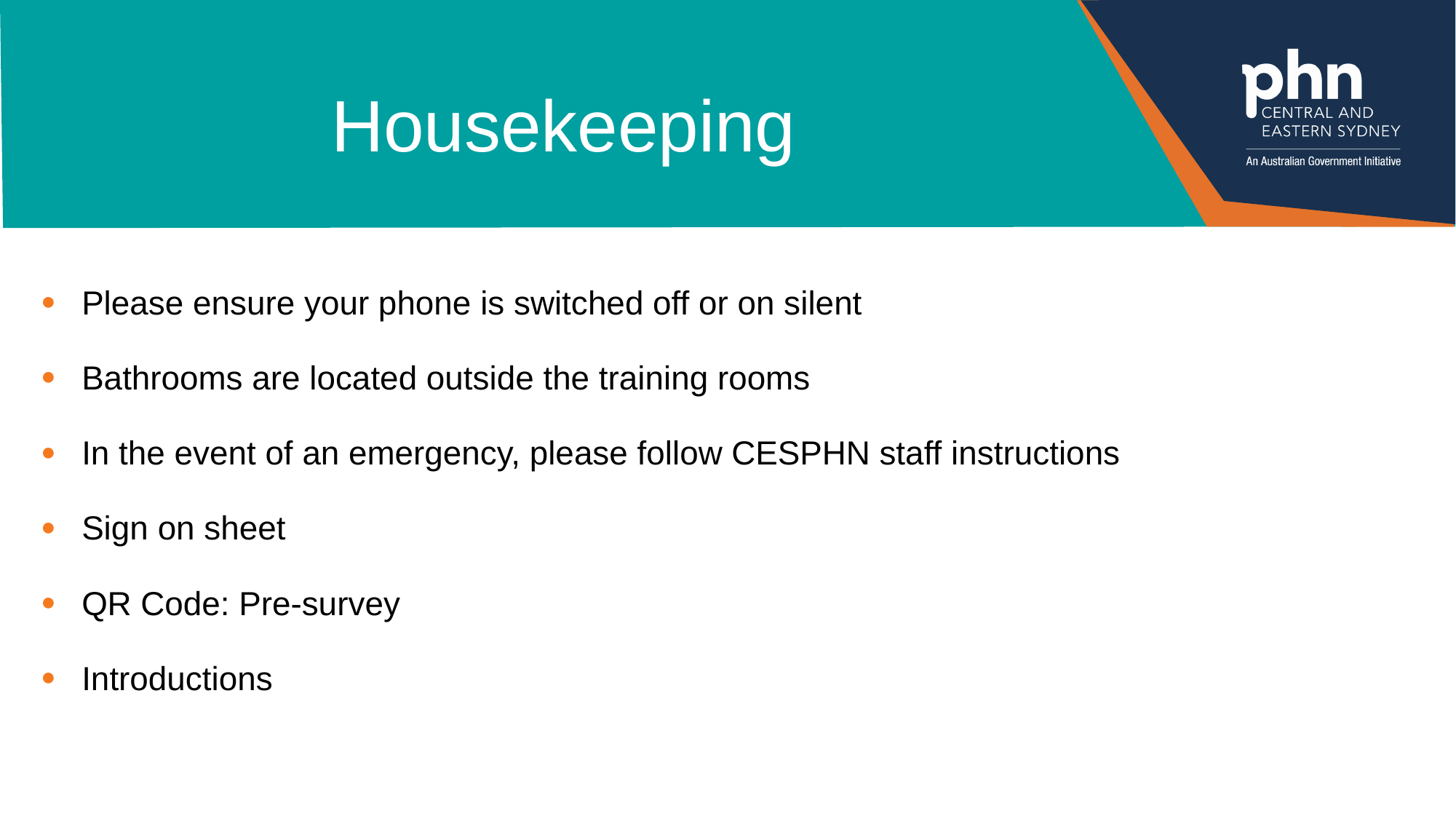

# Housekeeping
Please ensure your phone is switched off or on silent
Bathrooms are located outside the training rooms
In the event of an emergency, please follow CESPHN staff instructions
Sign on sheet
QR Code: Pre-survey
Introductions